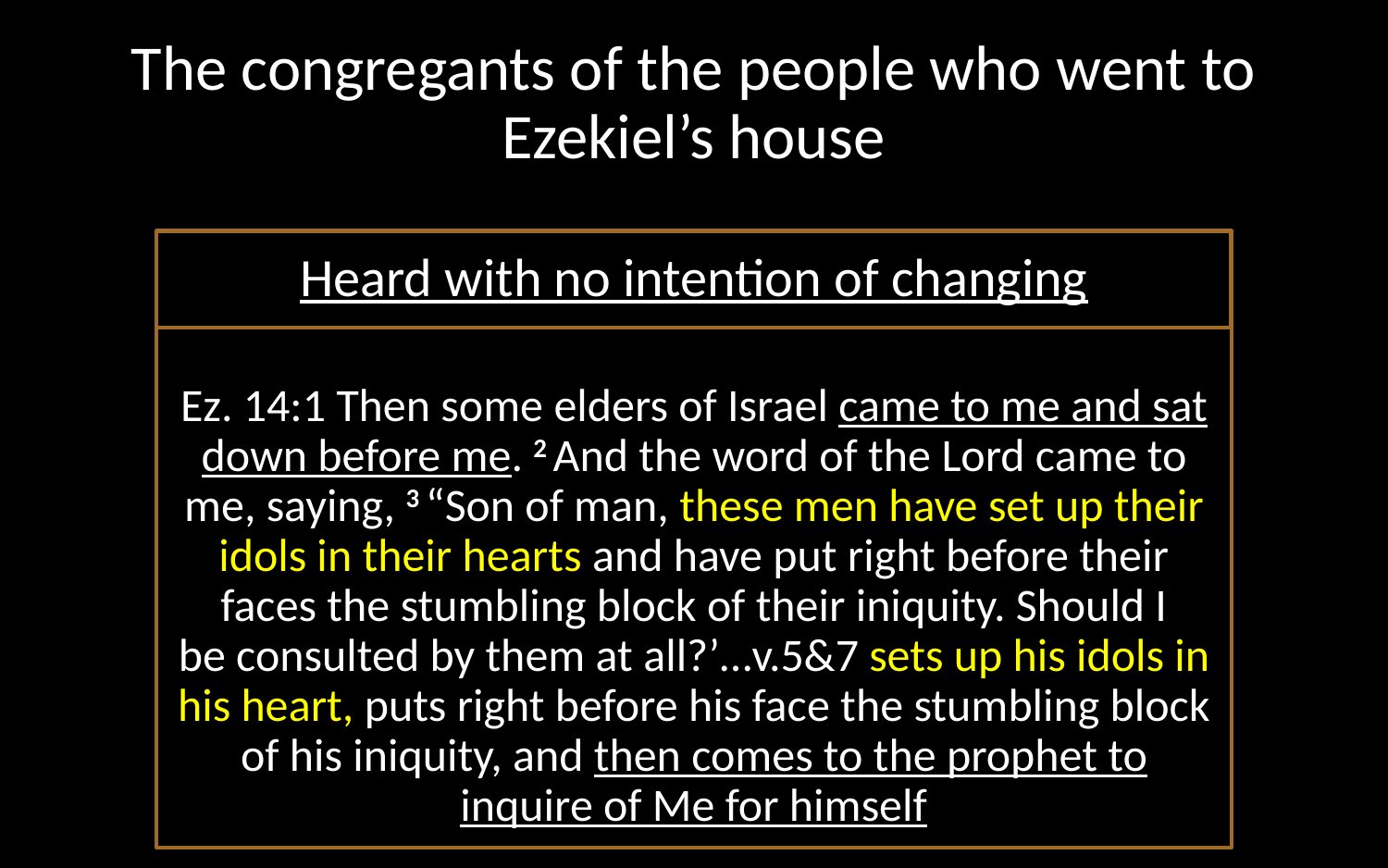

# The congregants of the people who went to Ezekiel’s house

Ez. 14:1 Then some elders of Israel came to me and sat down before me. 2 And the word of the Lord came to me, saying, 3 “Son of man, these men have set up their idols in their hearts and have put right before their faces the stumbling block of their iniquity. Should I be consulted by them at all?’…v.5&7 sets up his idols in his heart, puts right before his face the stumbling block of his iniquity, and then comes to the prophet to inquire of Me for himself
Heard with no intention of changing